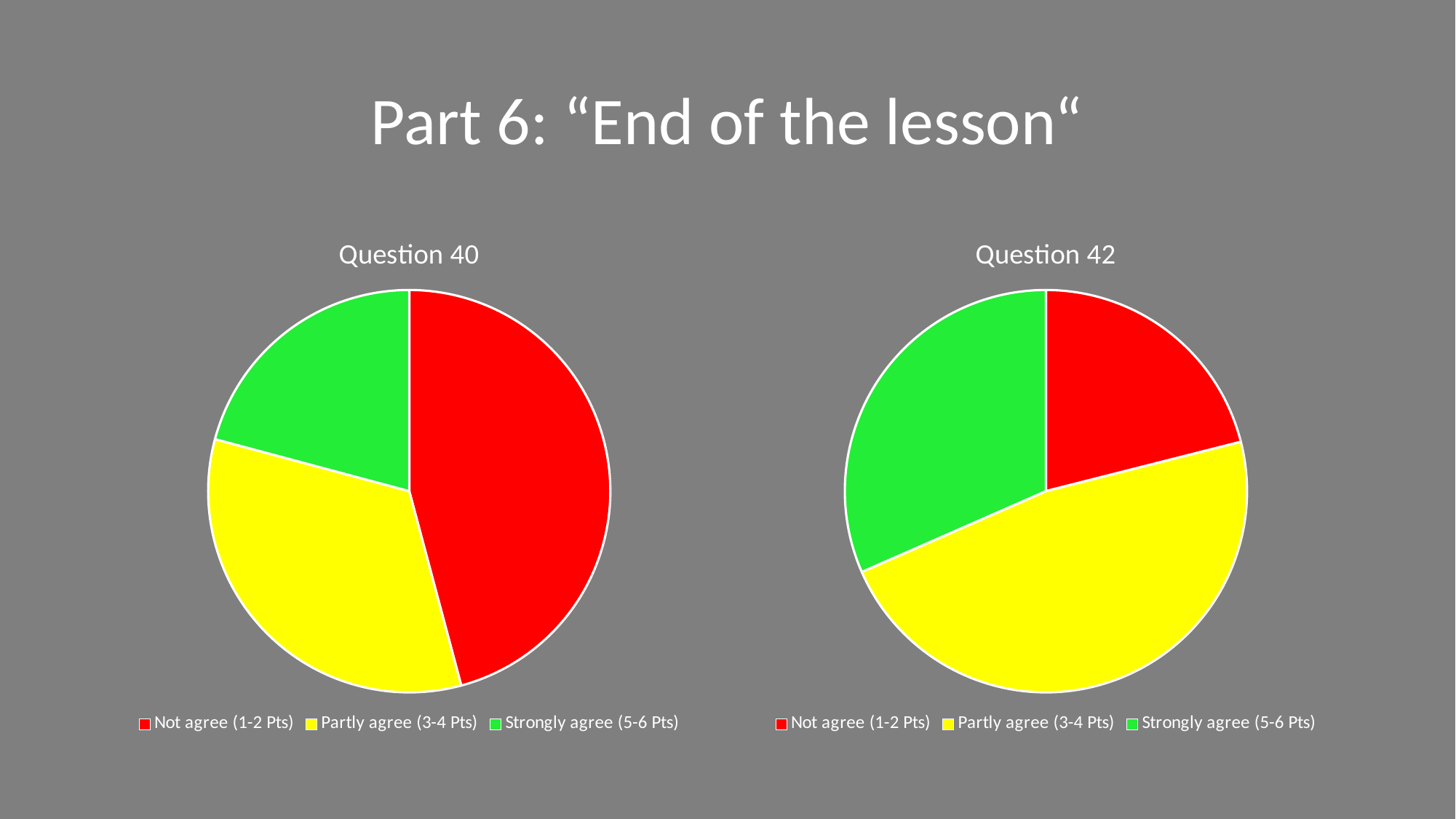

# Part 6: “End of the lesson“

### Chart: Question 40

| Category | Datenreihe 1 |
|---|---|
| Not agree (1-2 Pts) | 11.0 |
| Partly agree (3-4 Pts) | 8.0 |
| Strongly agree (5-6 Pts) | 5.0 |

### Chart: Question 42

| Category | Datenreihe 1 |
|---|---|
| Not agree (1-2 Pts) | 4.0 |
| Partly agree (3-4 Pts) | 9.0 |
| Strongly agree (5-6 Pts) | 6.0 |